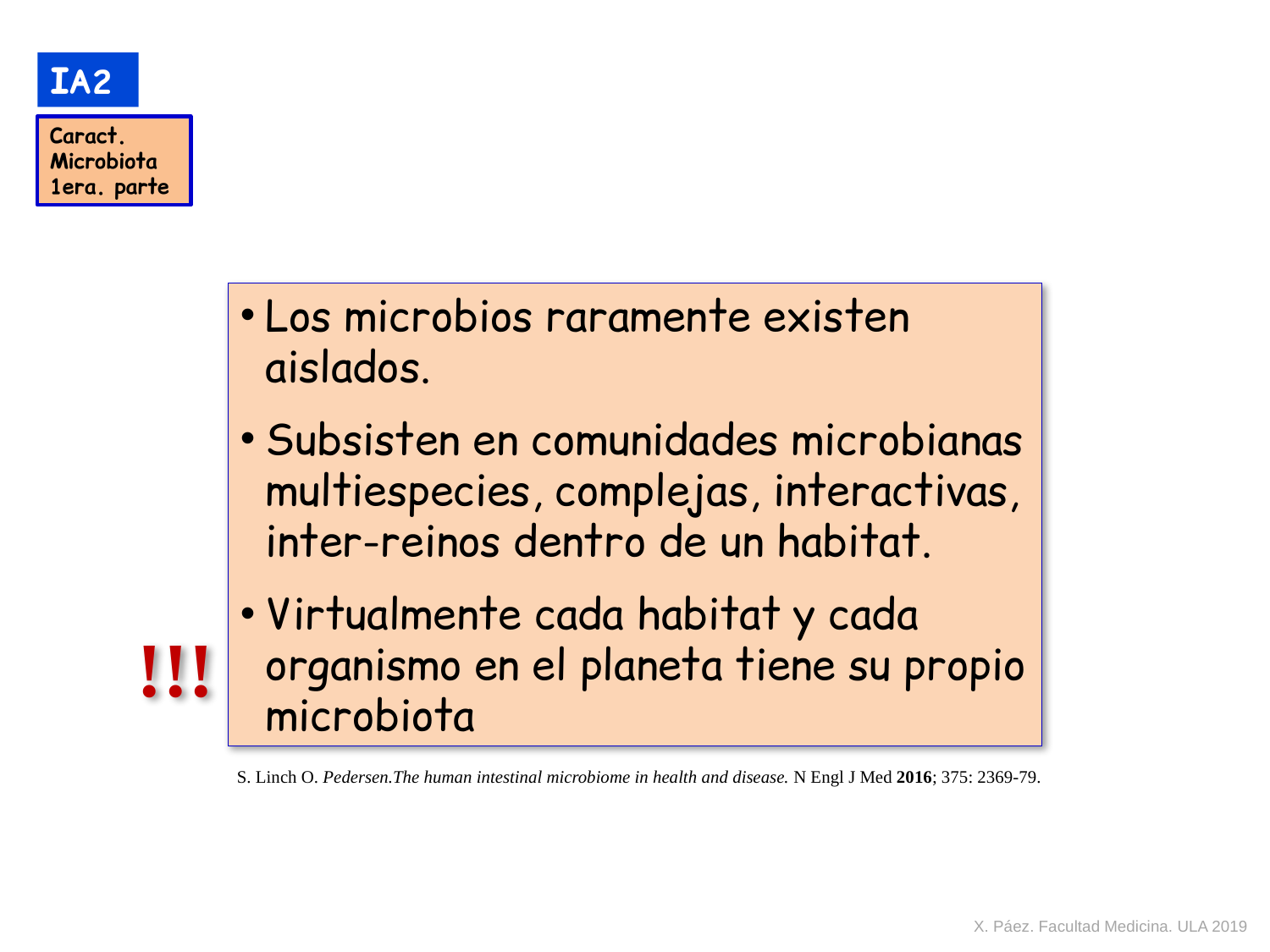

IA2
Caract.
Microbiota
1era. parte
Los microbios raramente existen aislados.

Subsisten en comunidades microbianas multiespecies, complejas, interactivas, inter-reinos dentro de un habitat.

Virtualmente cada habitat y cada organismo en el planeta tiene su propio microbiota
!!!
S. Linch O. Pedersen.The human intestinal microbiome in health and disease. N Engl J Med 2016; 375: 2369-79.
X. Páez. Facultad Medicina. ULA 2019